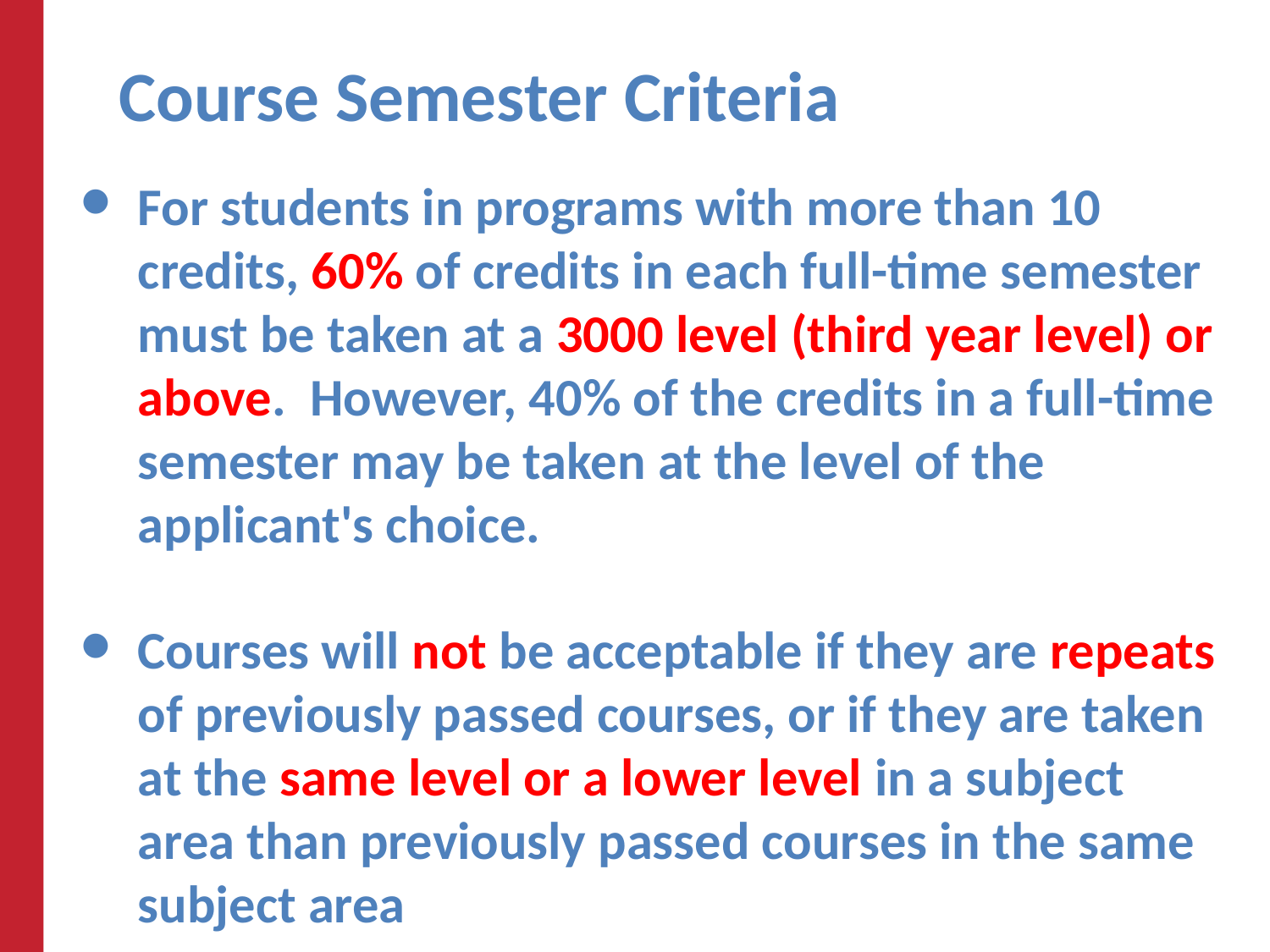

# Course Semester Criteria
For students in programs with more than 10 credits, 60% of credits in each full-time semester must be taken at a 3000 level (third year level) or above.  However, 40% of the credits in a full-time semester may be taken at the level of the applicant's choice.

Courses will not be acceptable if they are repeats of previously passed courses, or if they are taken at the same level or a lower level in a subject area than previously passed courses in the same subject area